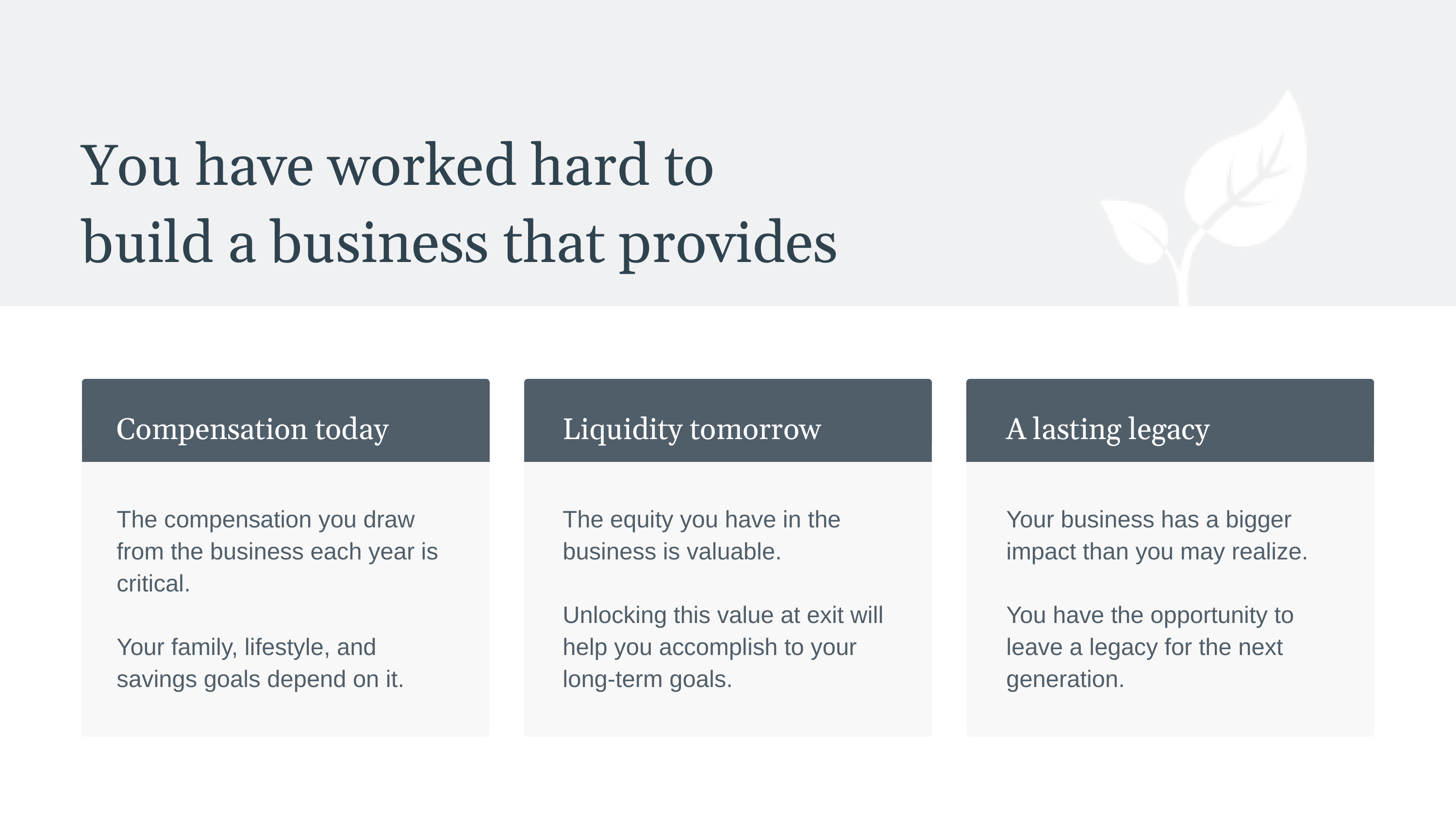

You have worked hard to build a business that provides

Compensation today
Liquidity tomorrow
A lasting legacy

The compensation you draw from the business each year is critical.

Your family, lifestyle, and savings goals depend on it.
The equity you have in the business is valuable.

Unlocking this value at exit will help you accomplish to your long-term goals.
Your business has a bigger impact than you may realize.

You have the opportunity to leave a legacy for the next generation.